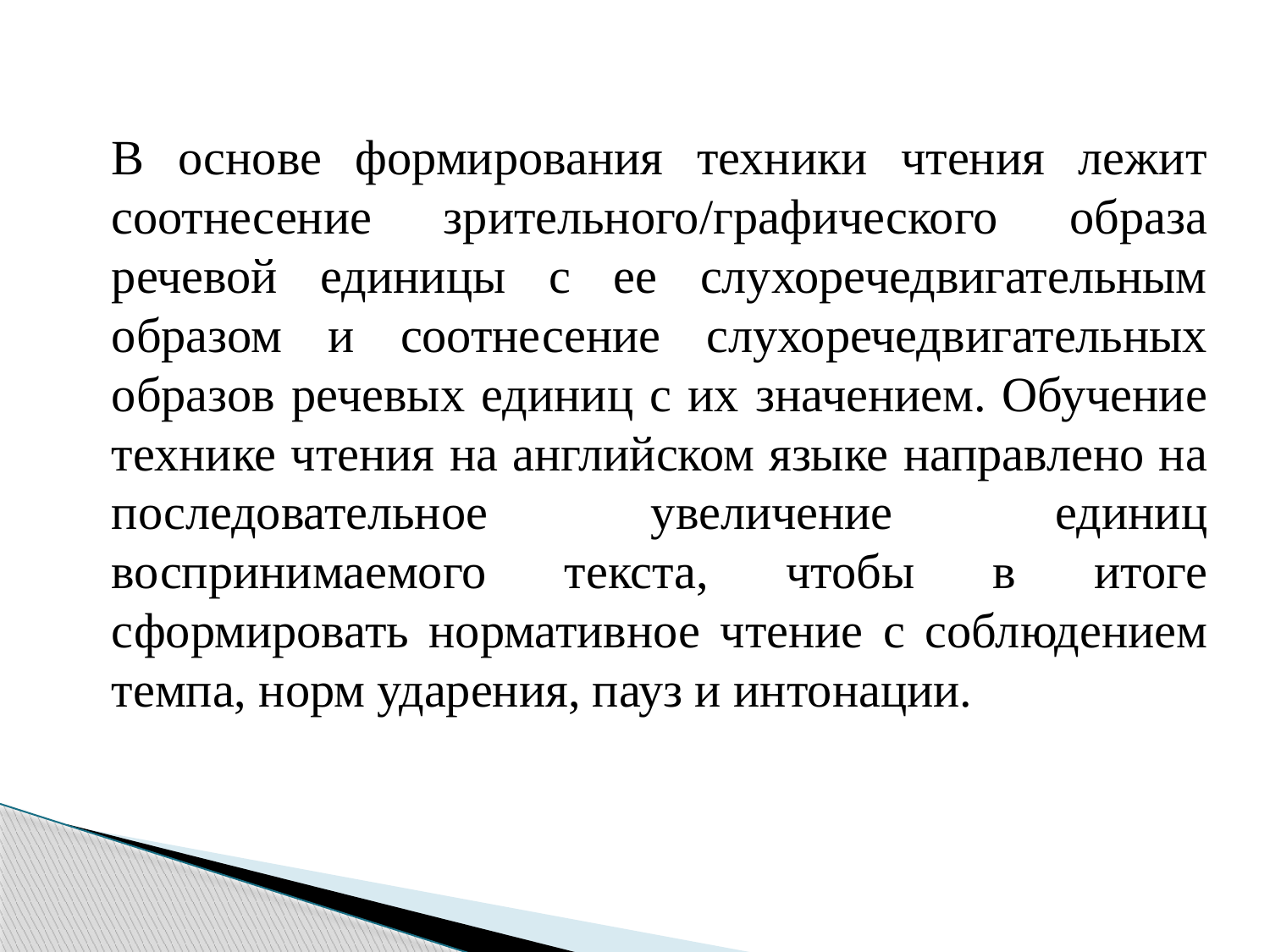

В основе формирования техники чтения лежит соотнесение зрительного/графического образа речевой единицы с ее слухоречедвигательным образом и соотнесение слухоречедвигательных образов речевых единиц с их значением. Обучение технике чтения на английском языке направлено на последовательное увеличение единиц воспринимаемого текста, чтобы в итоге сформировать нормативное чтение с соблюдением темпа, норм ударения, пауз и интонации.